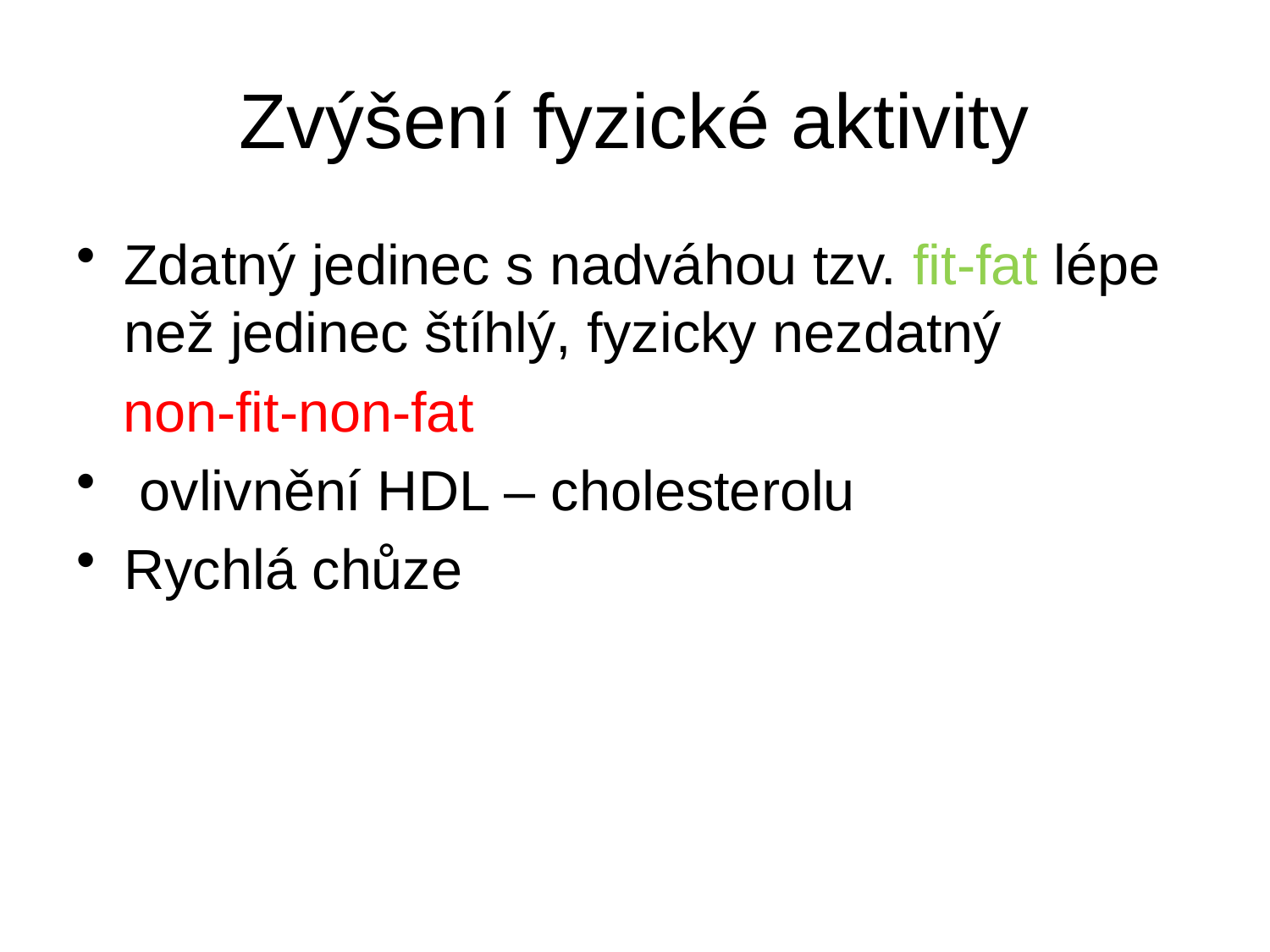

# Zvýšení fyzické aktivity
Zdatný jedinec s nadváhou tzv. fit-fat lépe než jedinec štíhlý, fyzicky nezdatný
   non-fit-non-fat
 ovlivnění HDL – cholesterolu
Rychlá chůze